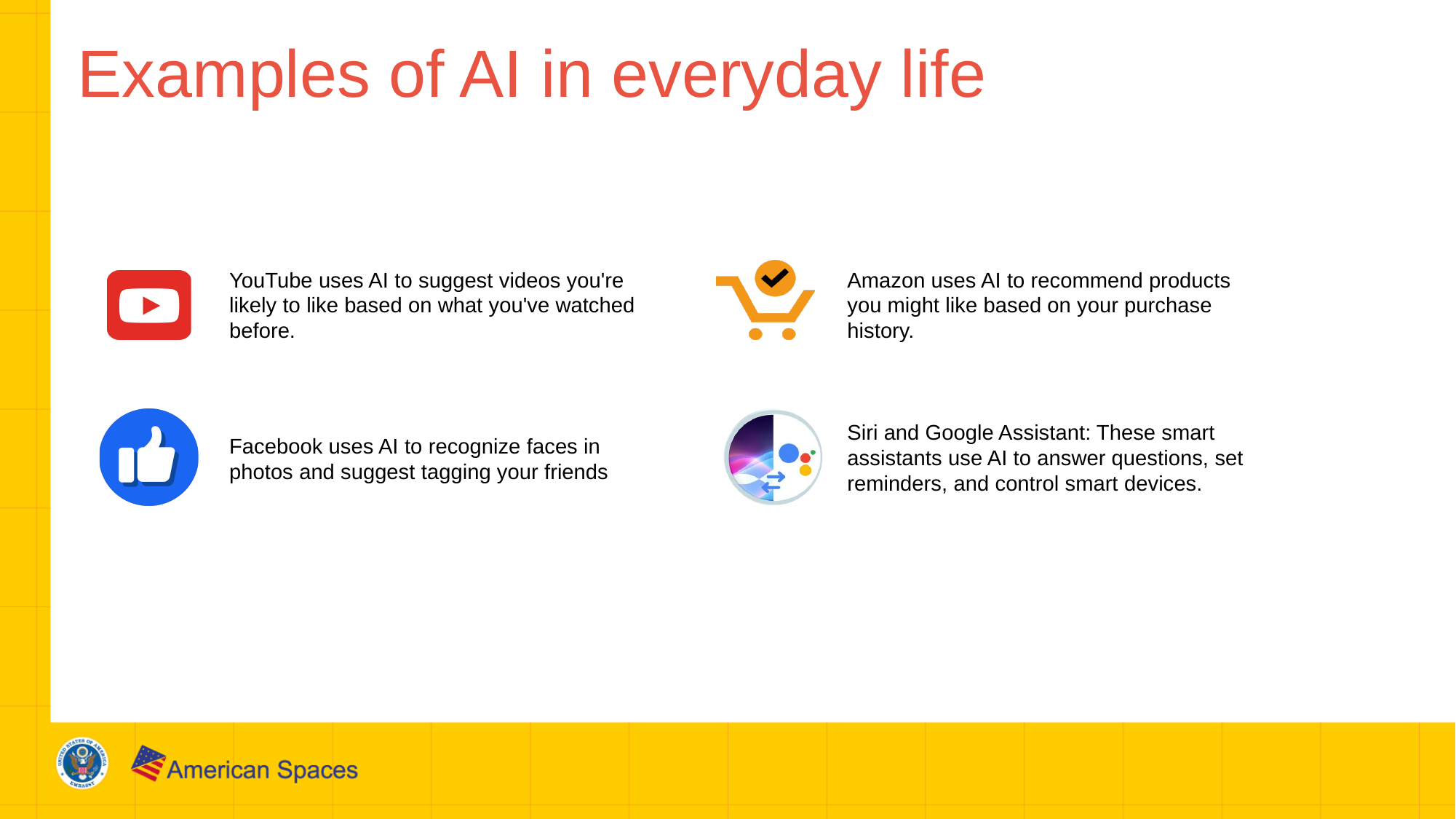

# Examples of AI in everyday life
YouTube uses AI to suggest videos you're likely to like based on what you've watched before.
Amazon uses AI to recommend products you might like based on your purchase history.

Siri and Google Assistant: These smart assistants use AI to answer questions, set reminders, and control smart devices.

Facebook uses AI to recognize faces in photos and suggest tagging your friends